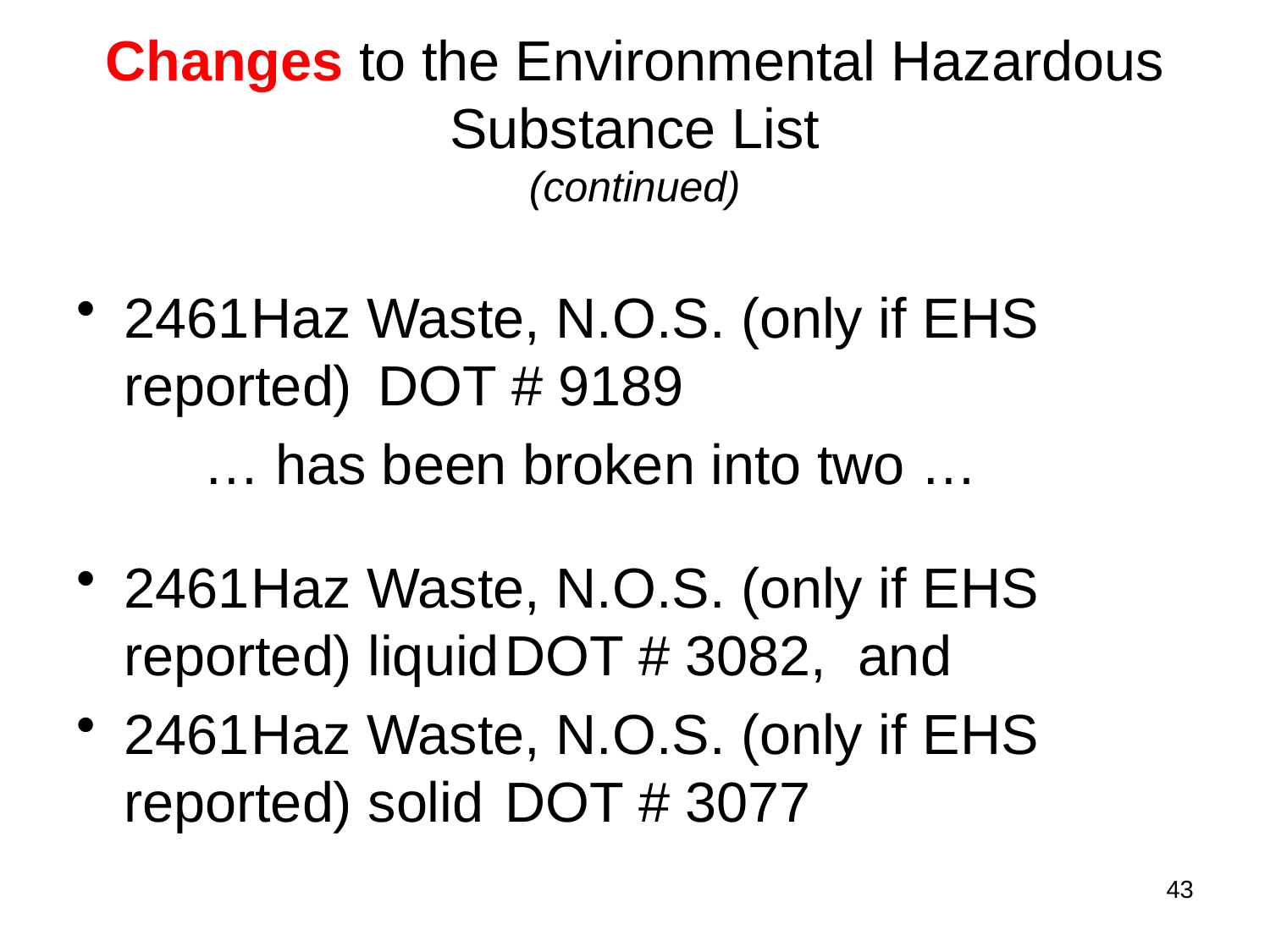

Changes to the Environmental Hazardous Substance List
(continued)
2461	Haz Waste, N.O.S. (only if EHS reported) 	DOT # 9189
	… has been broken into two …

2461	Haz Waste, N.O.S. (only if EHS reported) liquid	DOT # 3082,  and
2461	Haz Waste, N.O.S. (only if EHS reported) solid 	DOT # 3077
43